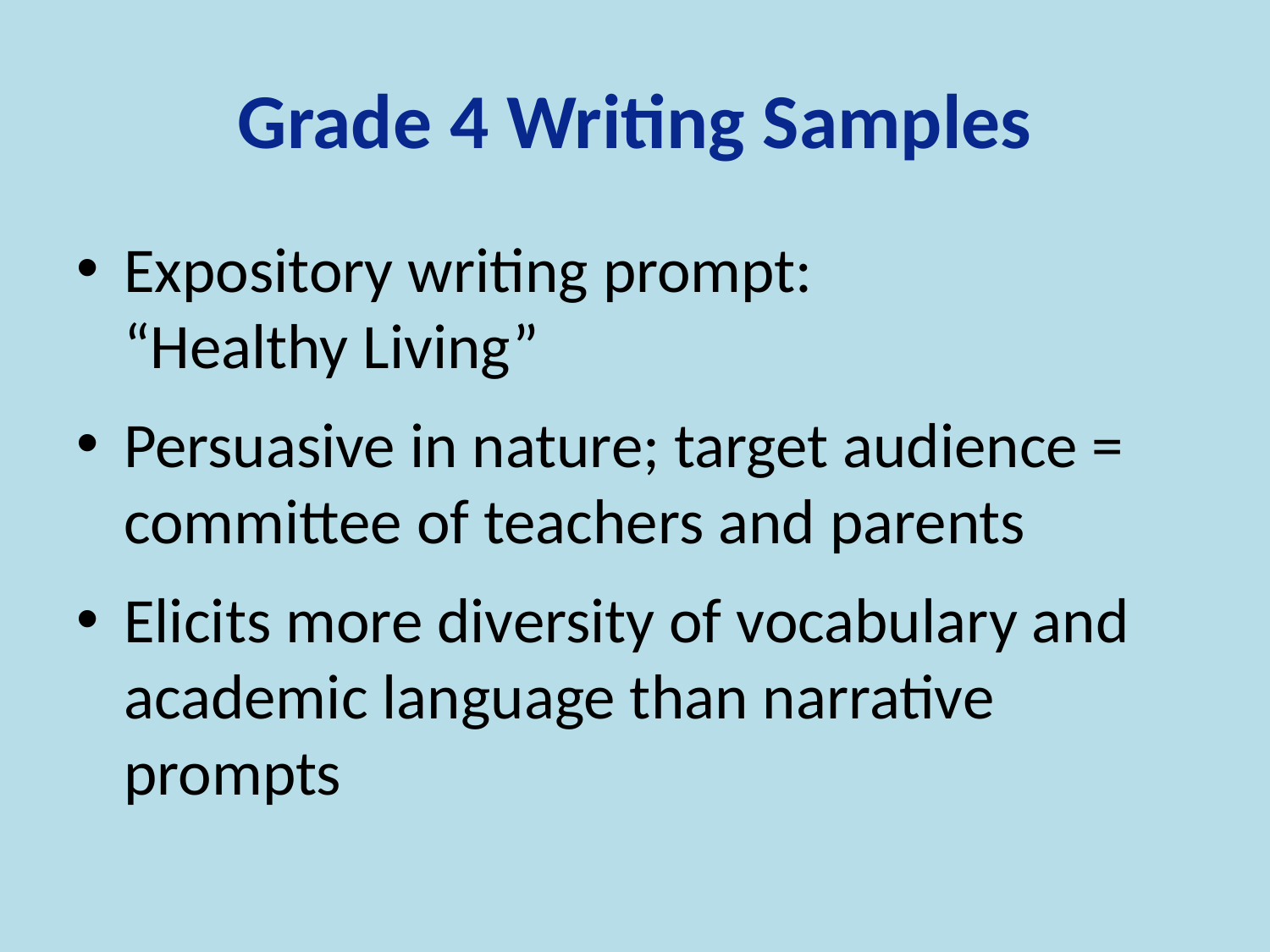

# Grade 4 Writing Samples
Expository writing prompt:           “Healthy Living”
Persuasive in nature; target audience = committee of teachers and parents
Elicits more diversity of vocabulary and academic language than narrative prompts